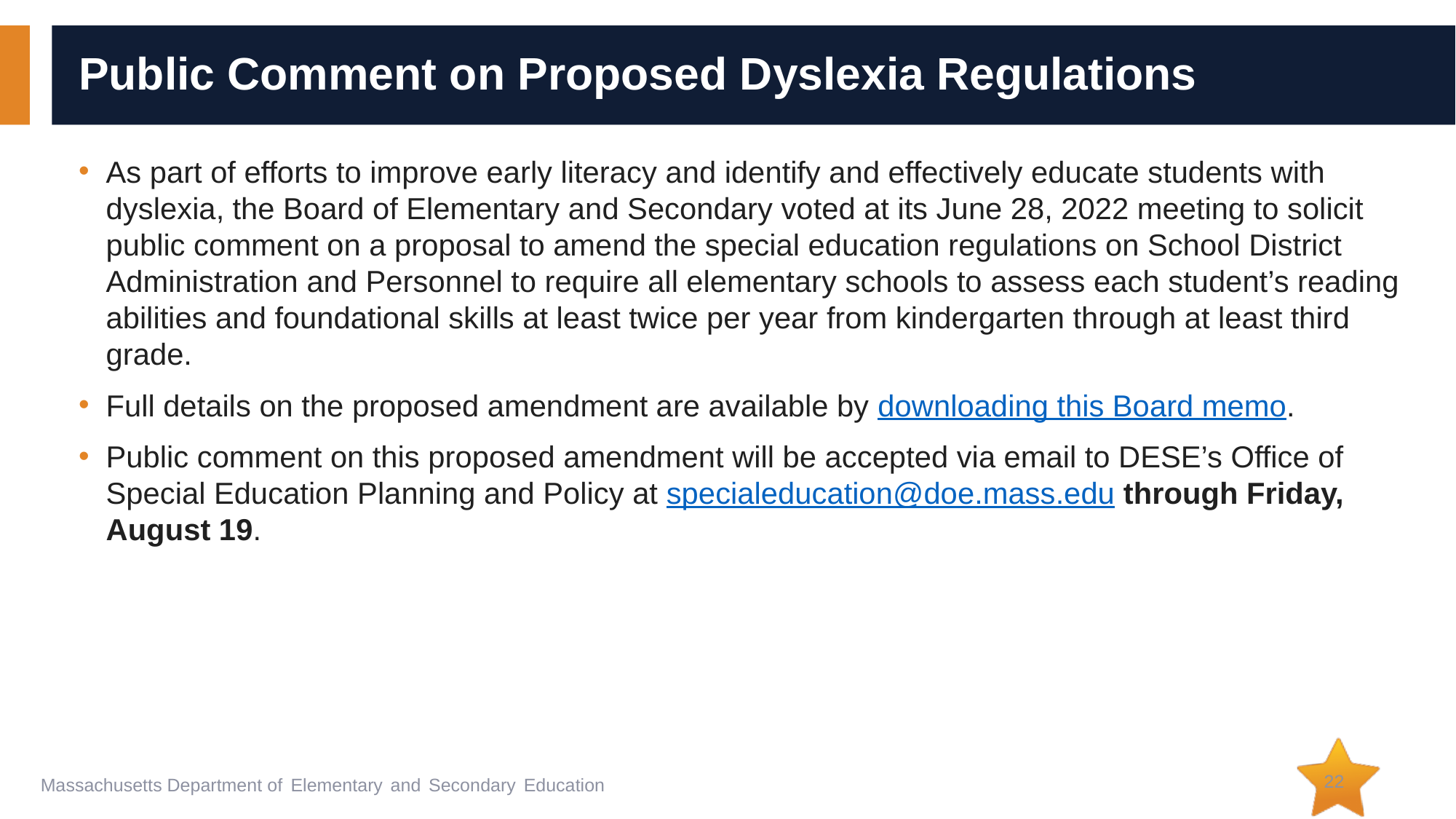

# Public Comment on Proposed Dyslexia Regulations
As part of efforts to improve early literacy and identify and effectively educate students with dyslexia, the Board of Elementary and Secondary voted at its June 28, 2022 meeting to solicit public comment on a proposal to amend the special education regulations on School District Administration and Personnel to require all elementary schools to assess each student’s reading abilities and foundational skills at least twice per year from kindergarten through at least third grade.
Full details on the proposed amendment are available by downloading this Board memo.
Public comment on this proposed amendment will be accepted via email to DESE’s Office of Special Education Planning and Policy at specialeducation@doe.mass.edu through Friday, August 19.
22